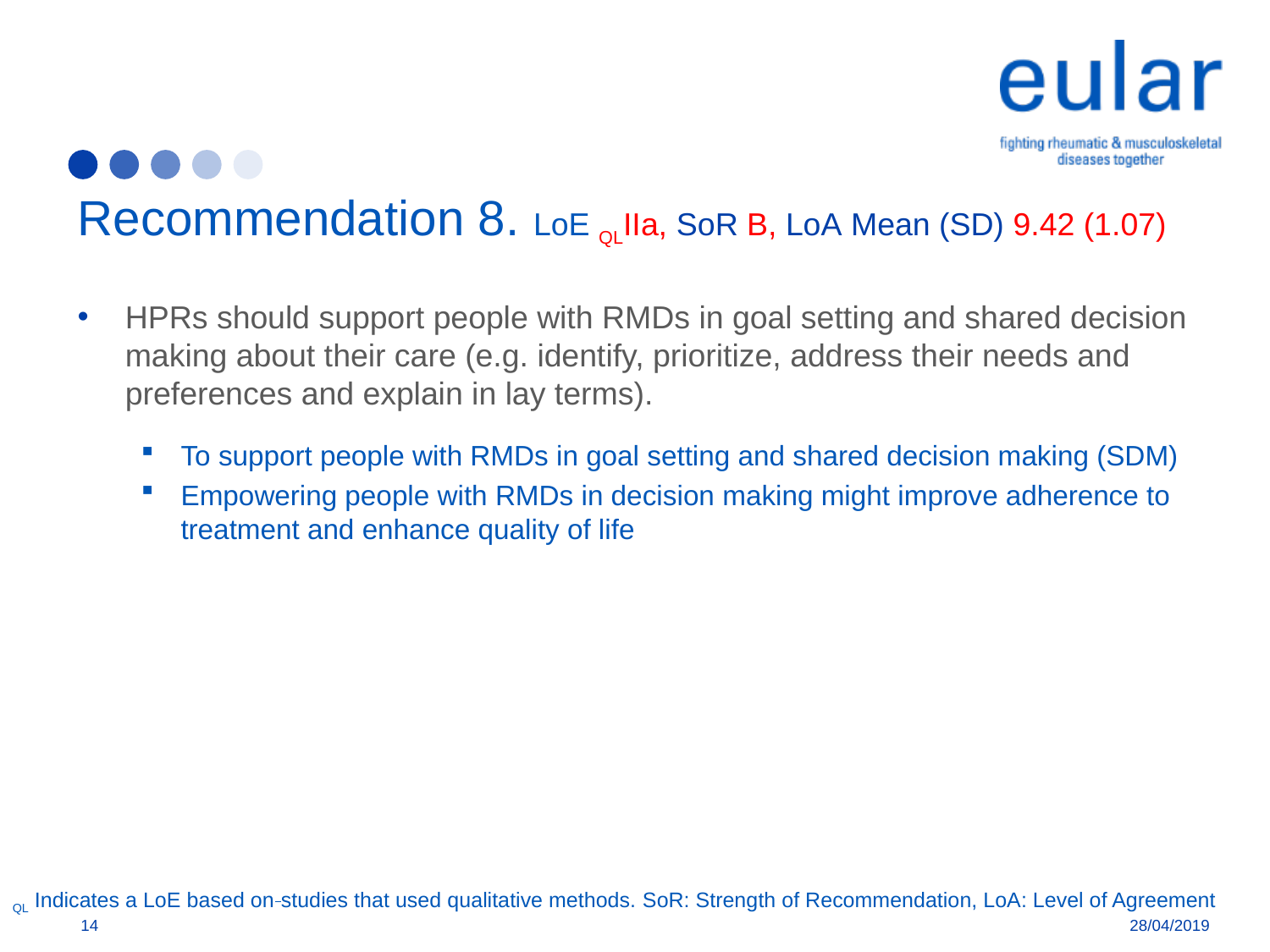

# Recommendation 8. LoE QLIIa, SoR B, LoA Mean (SD) 9.42 (1.07)
HPRs should support people with RMDs in goal setting and shared decision making about their care (e.g. identify, prioritize, address their needs and preferences and explain in lay terms).
To support people with RMDs in goal setting and shared decision making (SDM)
Empowering people with RMDs in decision making might improve adherence to treatment and enhance quality of life

QL Indicates a LoE based on studies that used qualitative methods. SoR: Strength of Recommendation, LoA: Level of Agreement
14
28/04/2019